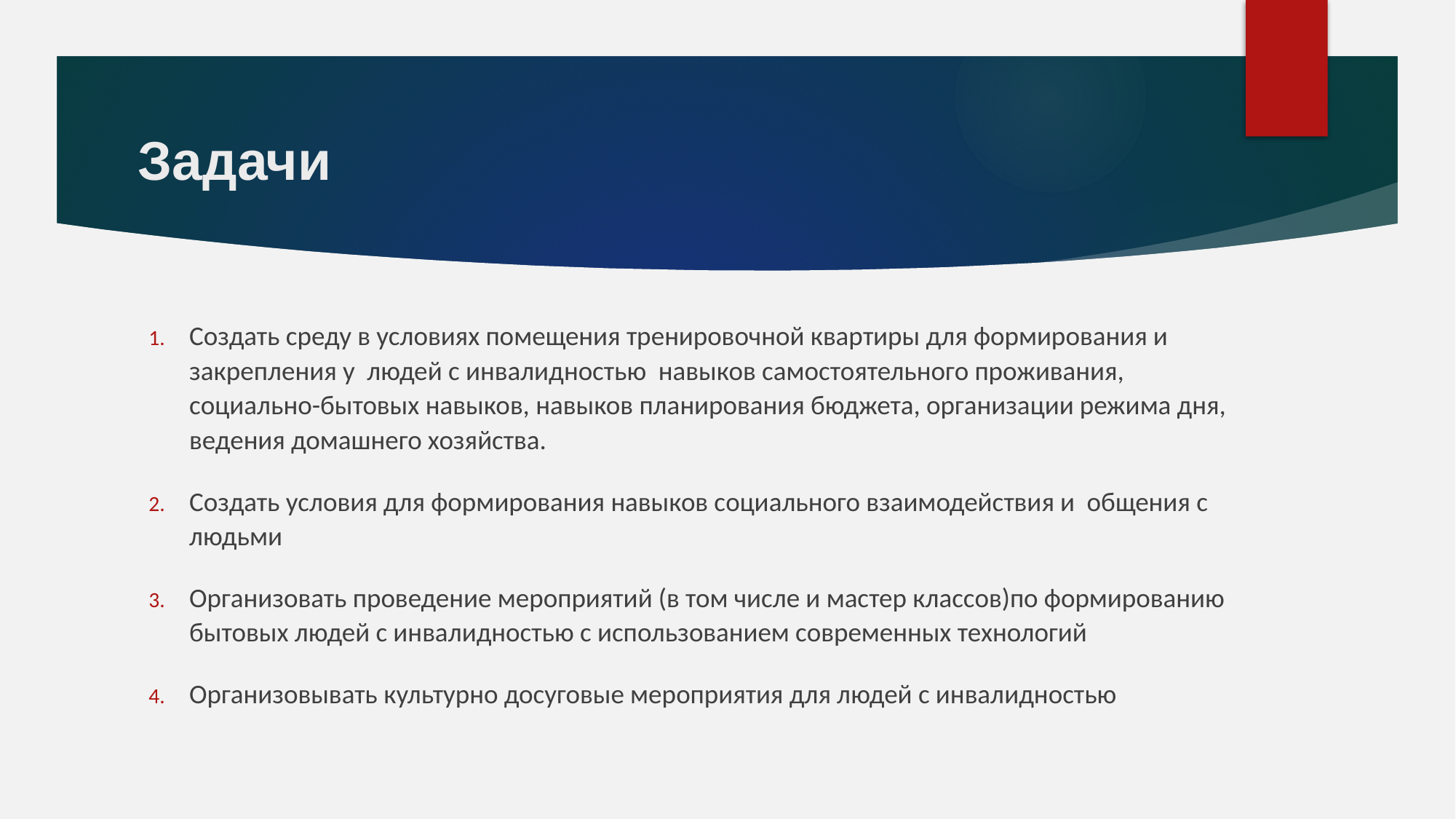

# Задачи
Создать среду в условиях помещения тренировочной квартиры для формирования и закрепления у  людей с инвалидностью  навыков самостоятельного проживания, социально-бытовых навыков, навыков планирования бюджета, организации режима дня, ведения домашнего хозяйства.
Создать условия для формирования навыков социального взаимодействия и  общения с людьми
Организовать проведение мероприятий (в том числе и мастер классов)по формированию бытовых людей с инвалидностью с использованием современных технологий
Организовывать культурно досуговые мероприятия для людей с инвалидностью